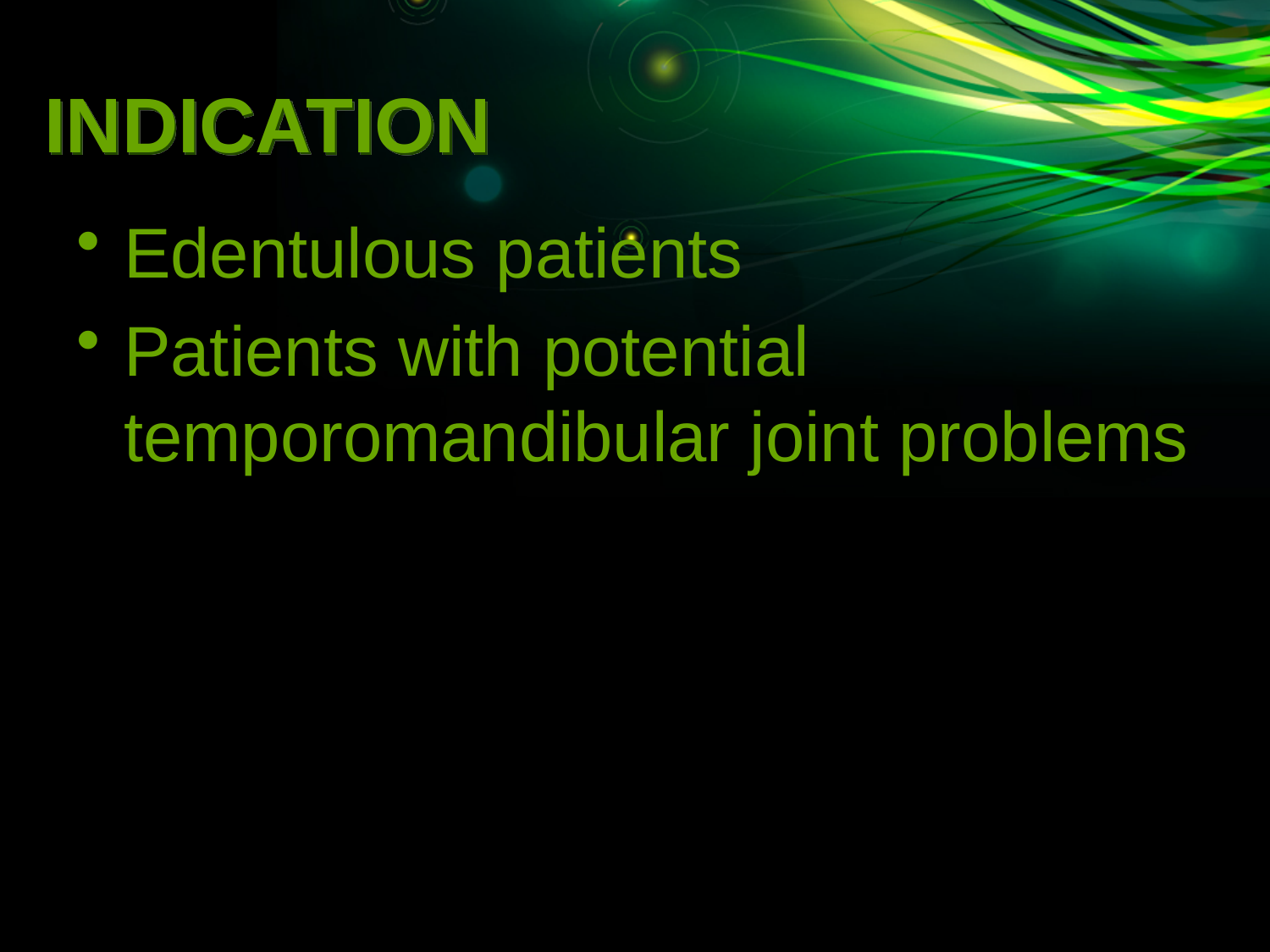

# INDICATION
Edentulous patients
Patients with potential temporomandibular joint problems